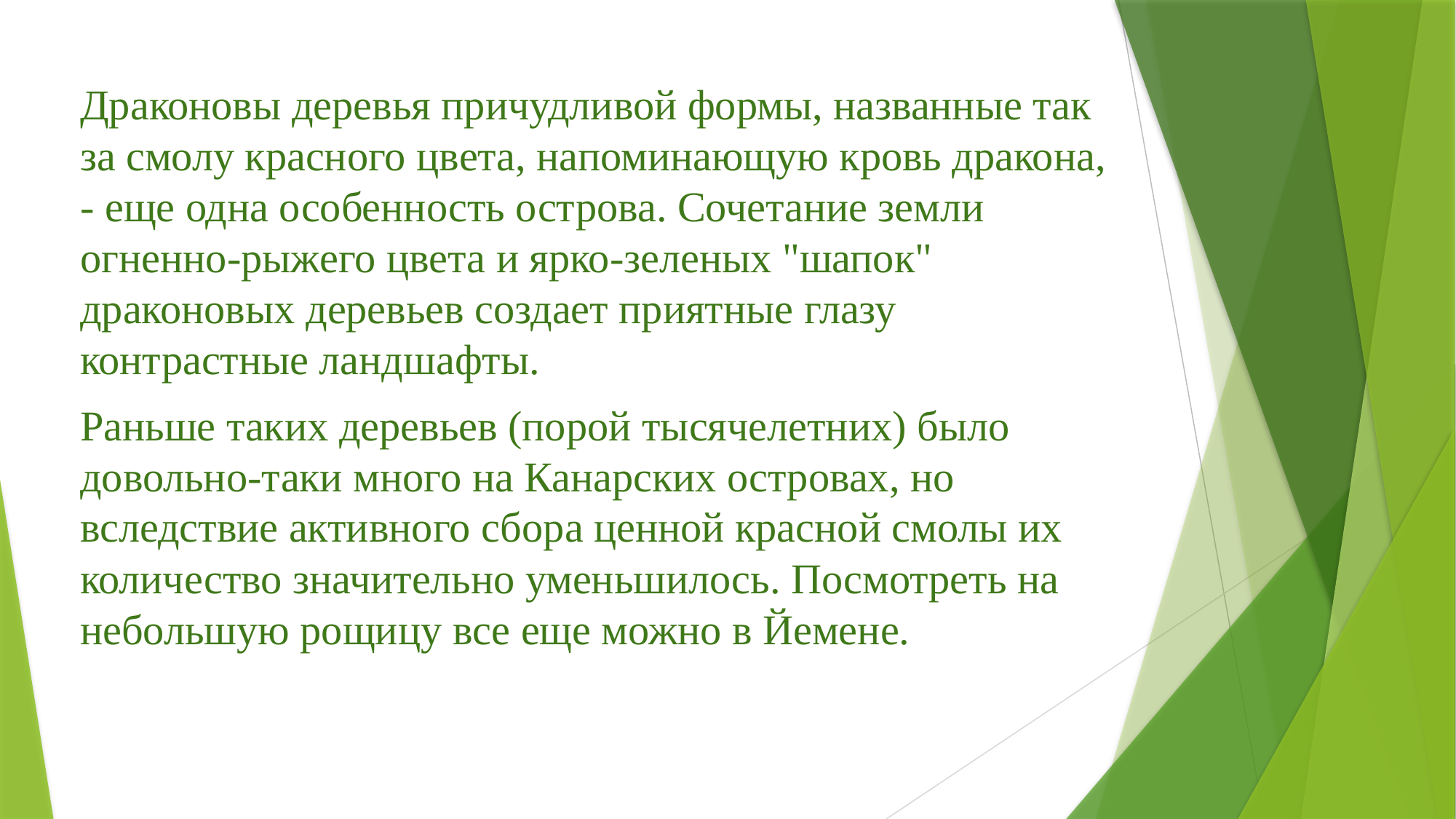

Драконовы деревья причудливой формы, названные так за смолу красного цвета, напоминающую кровь дракона, - еще одна особенность острова. Сочетание земли огненно-рыжего цвета и ярко-зеленых "шапок" драконовых деревьев создает приятные глазу контрастные ландшафты.
Раньше таких деревьев (порой тысячелетних) было довольно-таки много на Канарских островах, но вследствие активного сбора ценной красной смолы их количество значительно уменьшилось. Посмотреть на небольшую рощицу все еще можно в Йемене.